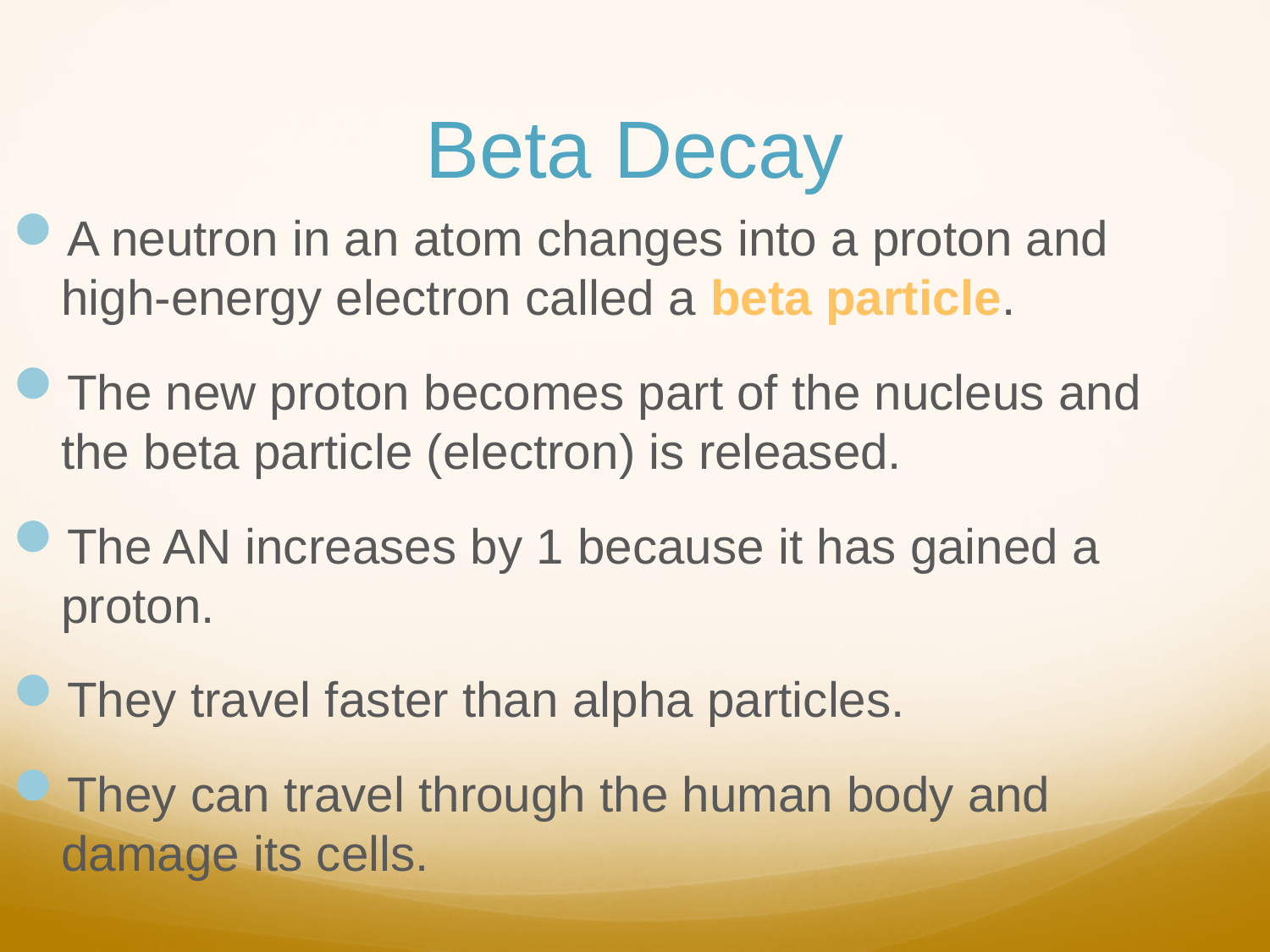

# Beta Decay
A neutron in an atom changes into a proton and high-energy electron called a beta particle.
The new proton becomes part of the nucleus and the beta particle (electron) is released.
The AN increases by 1 because it has gained a proton.
They travel faster than alpha particles.
They can travel through the human body and damage its cells.